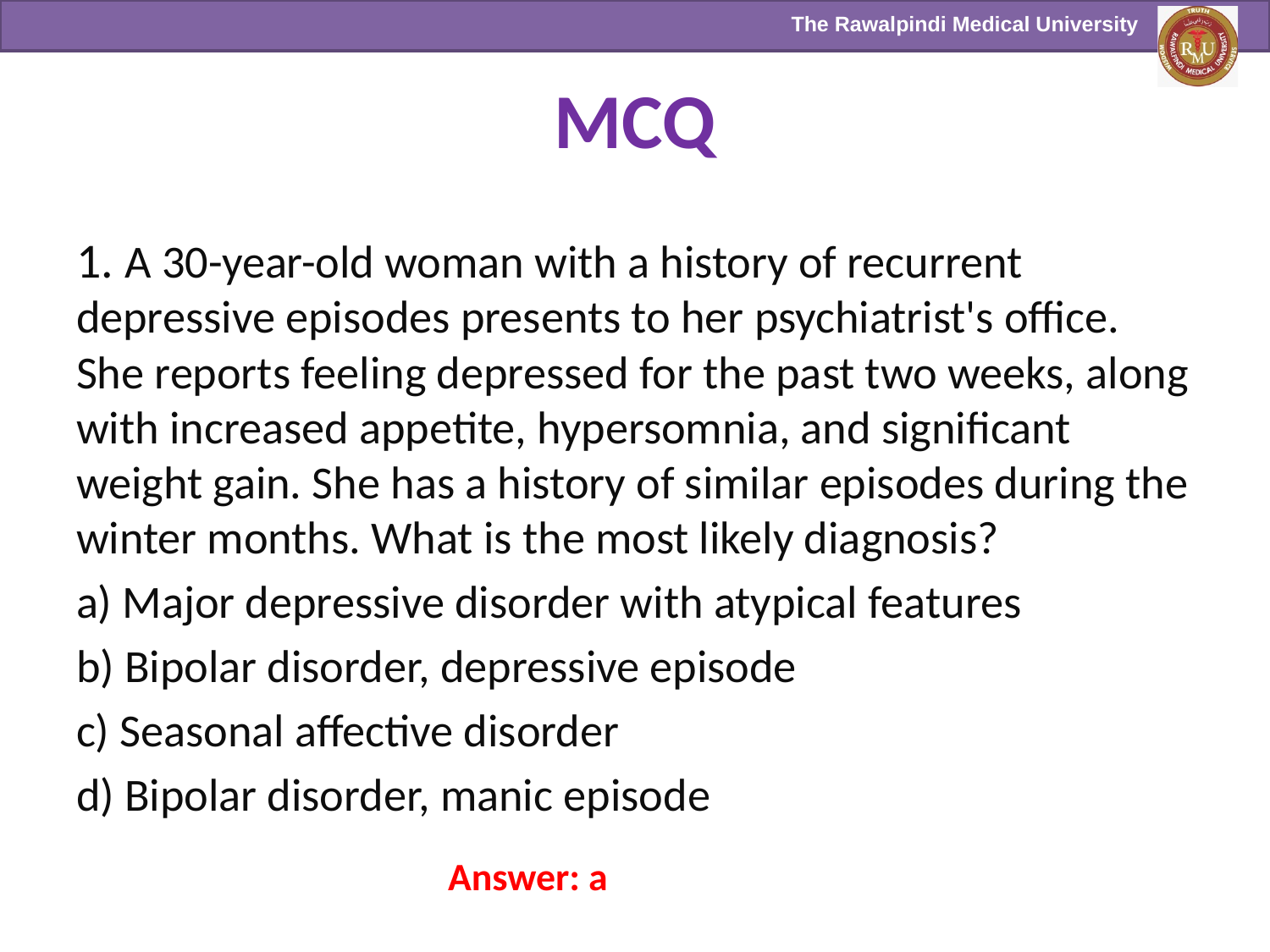

# MCQ
1. A 30-year-old woman with a history of recurrent depressive episodes presents to her psychiatrist's office. She reports feeling depressed for the past two weeks, along with increased appetite, hypersomnia, and significant weight gain. She has a history of similar episodes during the winter months. What is the most likely diagnosis?
a) Major depressive disorder with atypical features
b) Bipolar disorder, depressive episode
c) Seasonal affective disorder
d) Bipolar disorder, manic episode
Answer: a